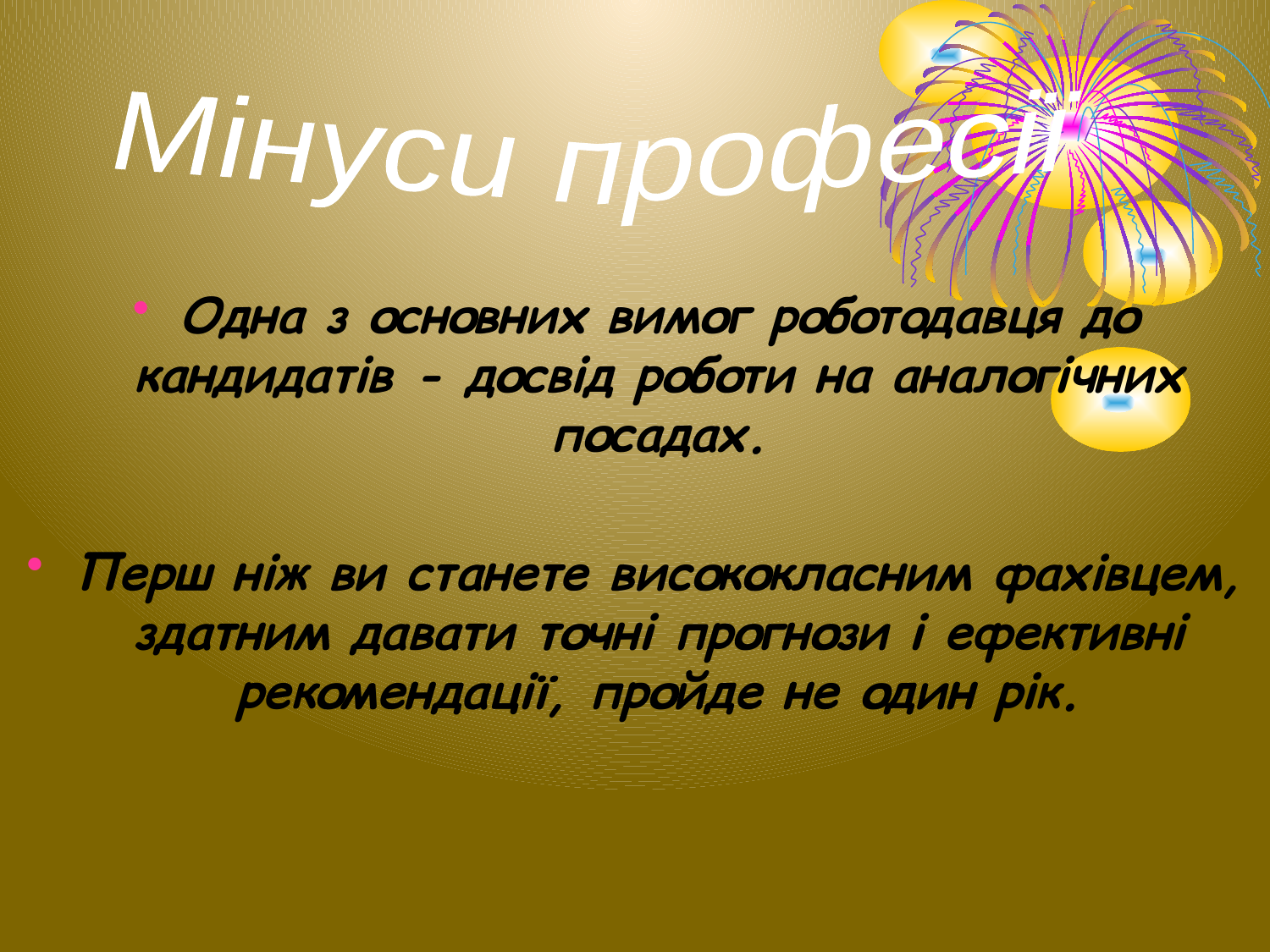

Мінуси професії
Одна з основних вимог роботодавця до кандидатів - досвід роботи на аналогічних посадах.

Перш ніж ви станете висококласним фахівцем, здатним давати точні прогнози і ефективні рекомендації, пройде не один рік.